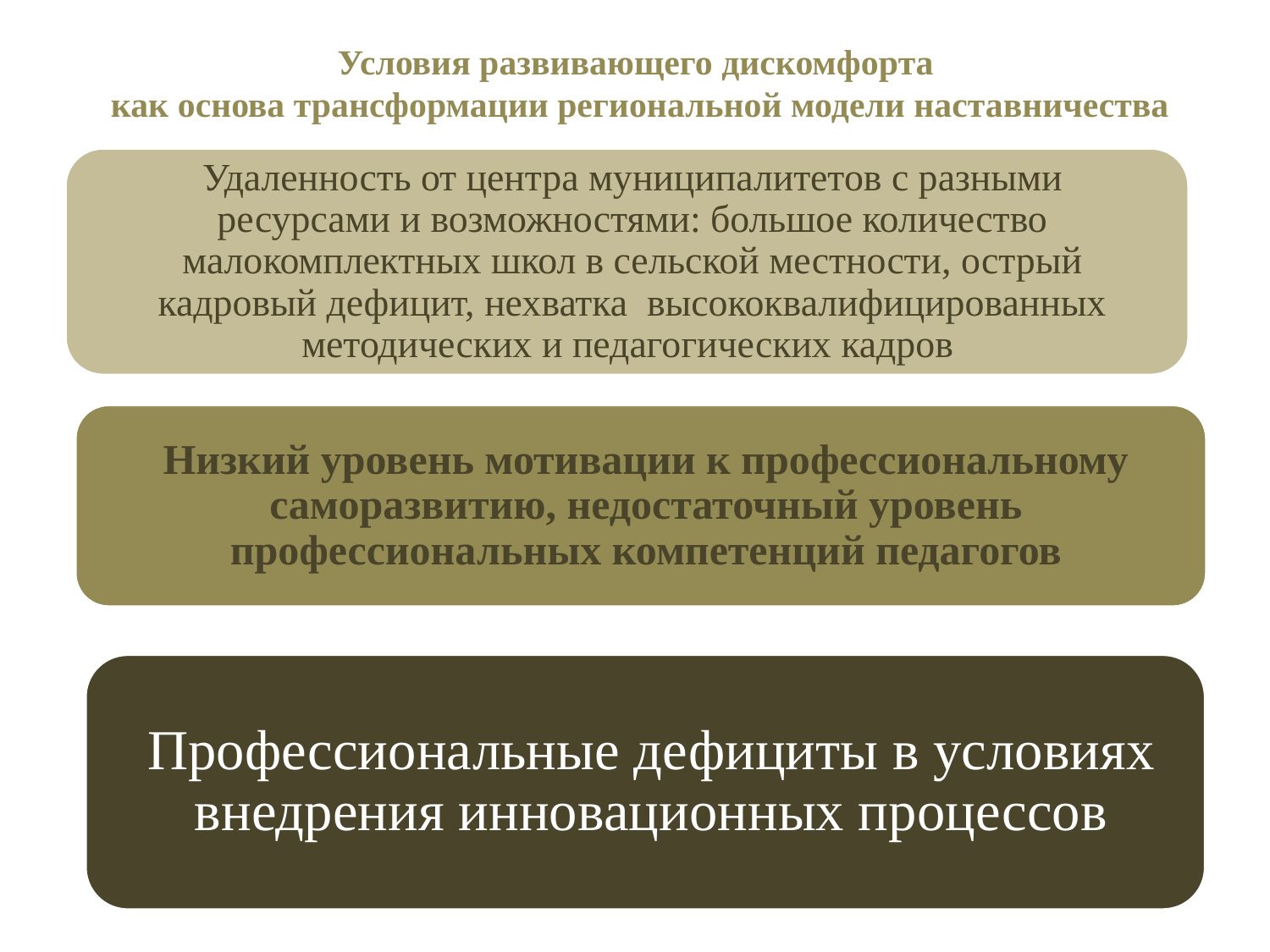

# Условия развивающего дискомфорта как основа трансформации региональной модели наставничества
Удаленность от центра муниципалитетов с разными ресурсами и возможностями: большое количество малокомплектных школ в сельской местности, острый кадровый дефицит, нехватка  высококвалифицированных методических и педагогических кадров
Низкий уровень мотивации к профессиональному саморазвитию, недостаточный уровень профессиональных компетенций педагогов
Профессиональные дефициты в условиях  внедрения инновационных процессов